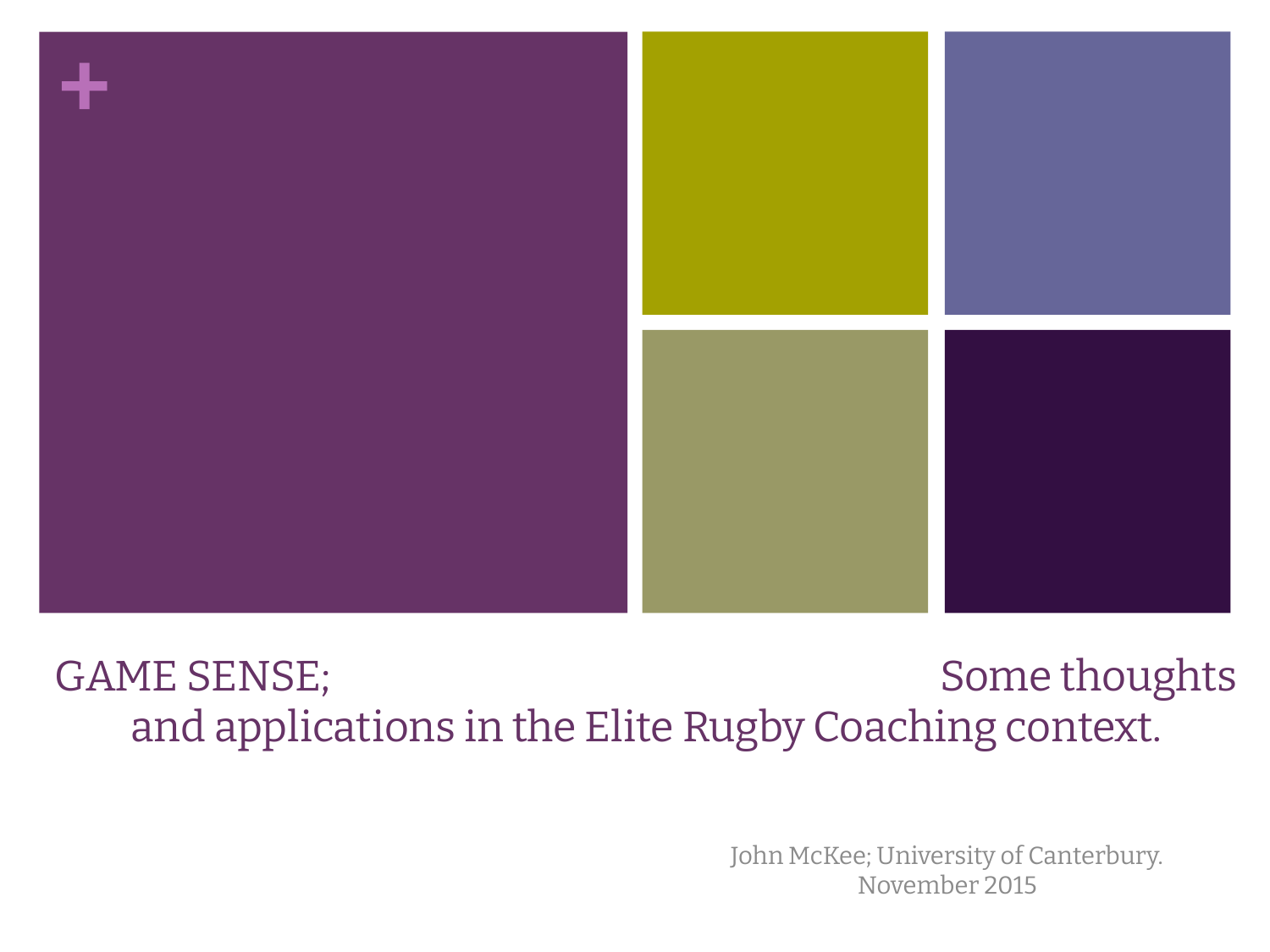

# GAME SENSE;                                                                        Some thoughts and applications in the Elite Rugby Coaching context.
John McKee; University of Canterbury. November 2015